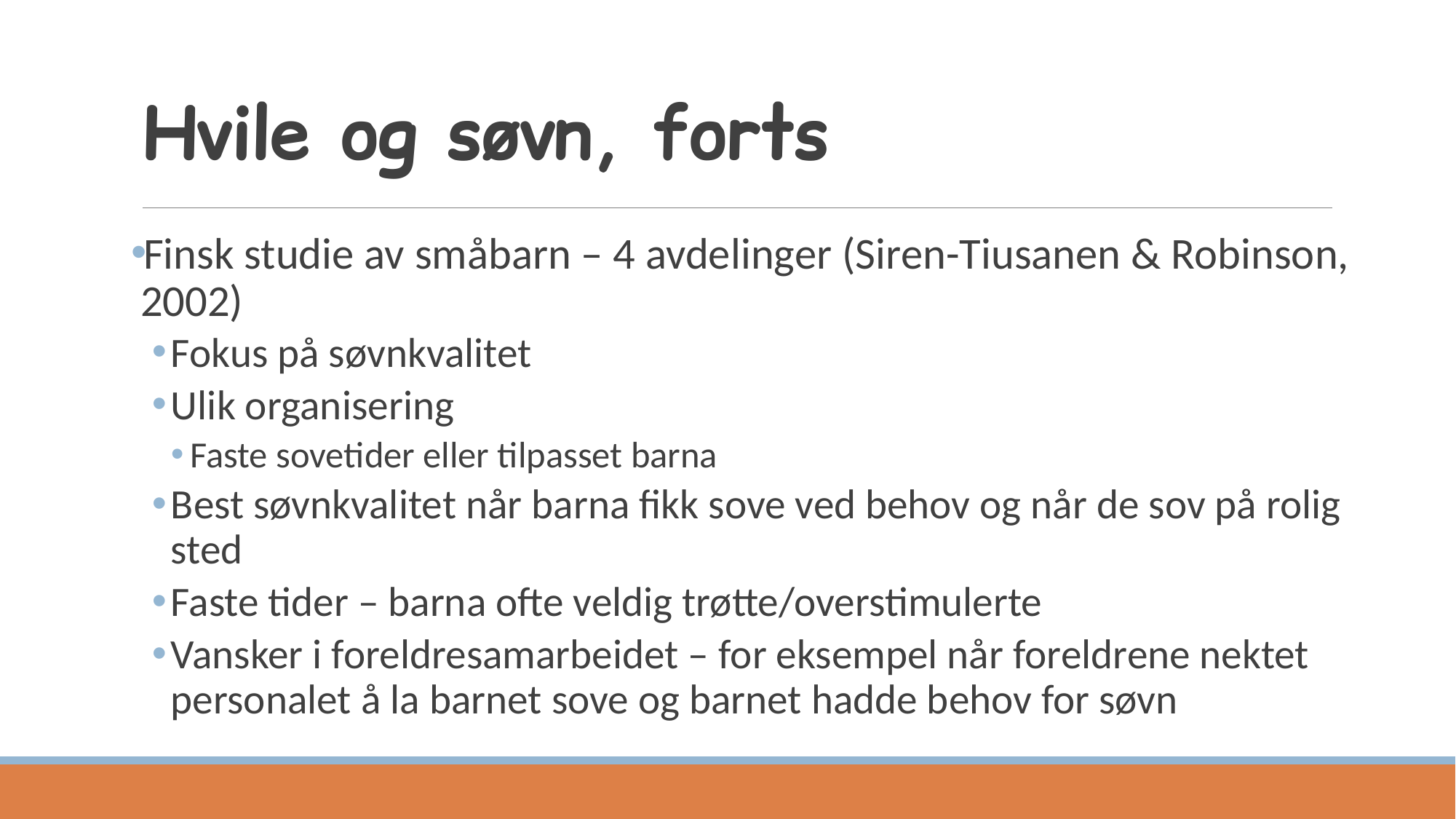

# Hvile og søvn, forts
Finsk studie av småbarn – 4 avdelinger (Siren-Tiusanen & Robinson, 2002)
Fokus på søvnkvalitet
Ulik organisering
Faste sovetider eller tilpasset barna
Best søvnkvalitet når barna fikk sove ved behov og når de sov på rolig sted
Faste tider – barna ofte veldig trøtte/overstimulerte
Vansker i foreldresamarbeidet – for eksempel når foreldrene nektet personalet å la barnet sove og barnet hadde behov for søvn